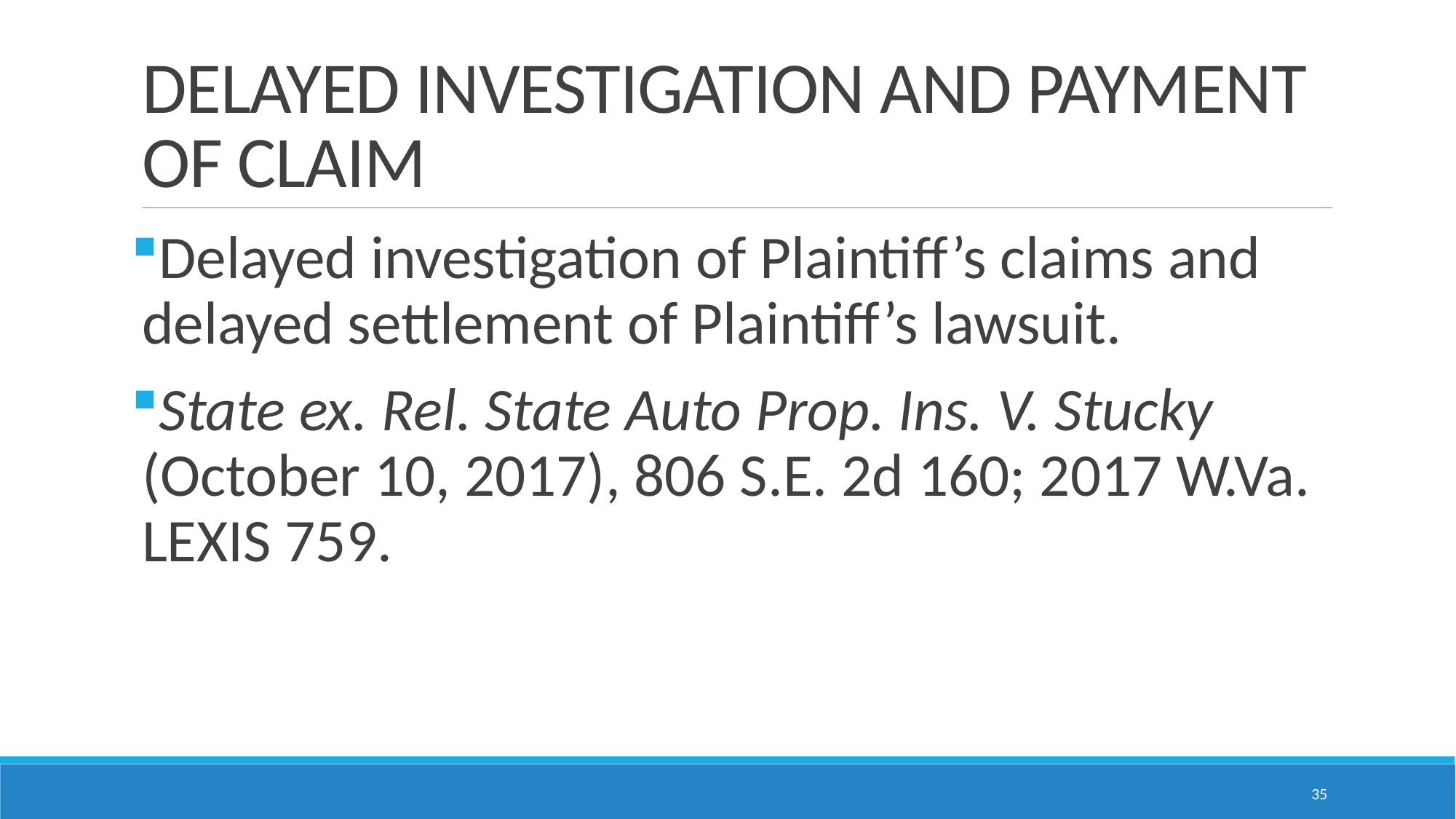

# DELAYED INVESTIGATION AND PAYMENT OF CLAIM
Delayed investigation of Plaintiff’s claims and delayed settlement of Plaintiff’s lawsuit.
State ex. Rel. State Auto Prop. Ins. V. Stucky (October 10, 2017), 806 S.E. 2d 160; 2017 W.Va. LEXIS 759.

35